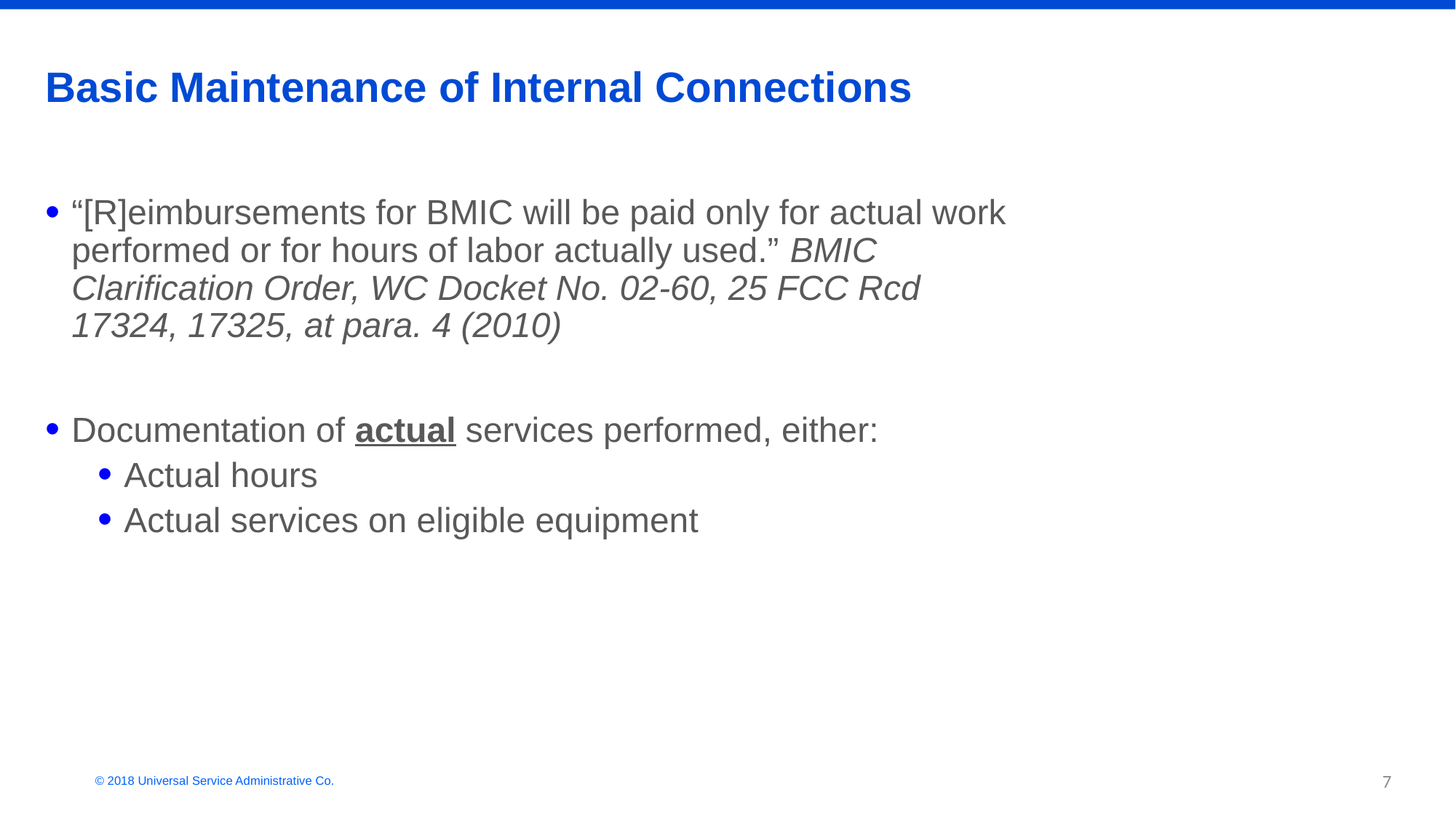

Basic Maintenance of Internal Connections
“[R]eimbursements for BMIC will be paid only for actual work performed or for hours of labor actually used.” BMIC Clarification Order, WC Docket No. 02-60, 25 FCC Rcd 17324, 17325, at para. 4 (2010)

Documentation of actual services performed, either:
Actual hours
Actual services on eligible equipment

7
© 2018 Universal Service Administrative Co.